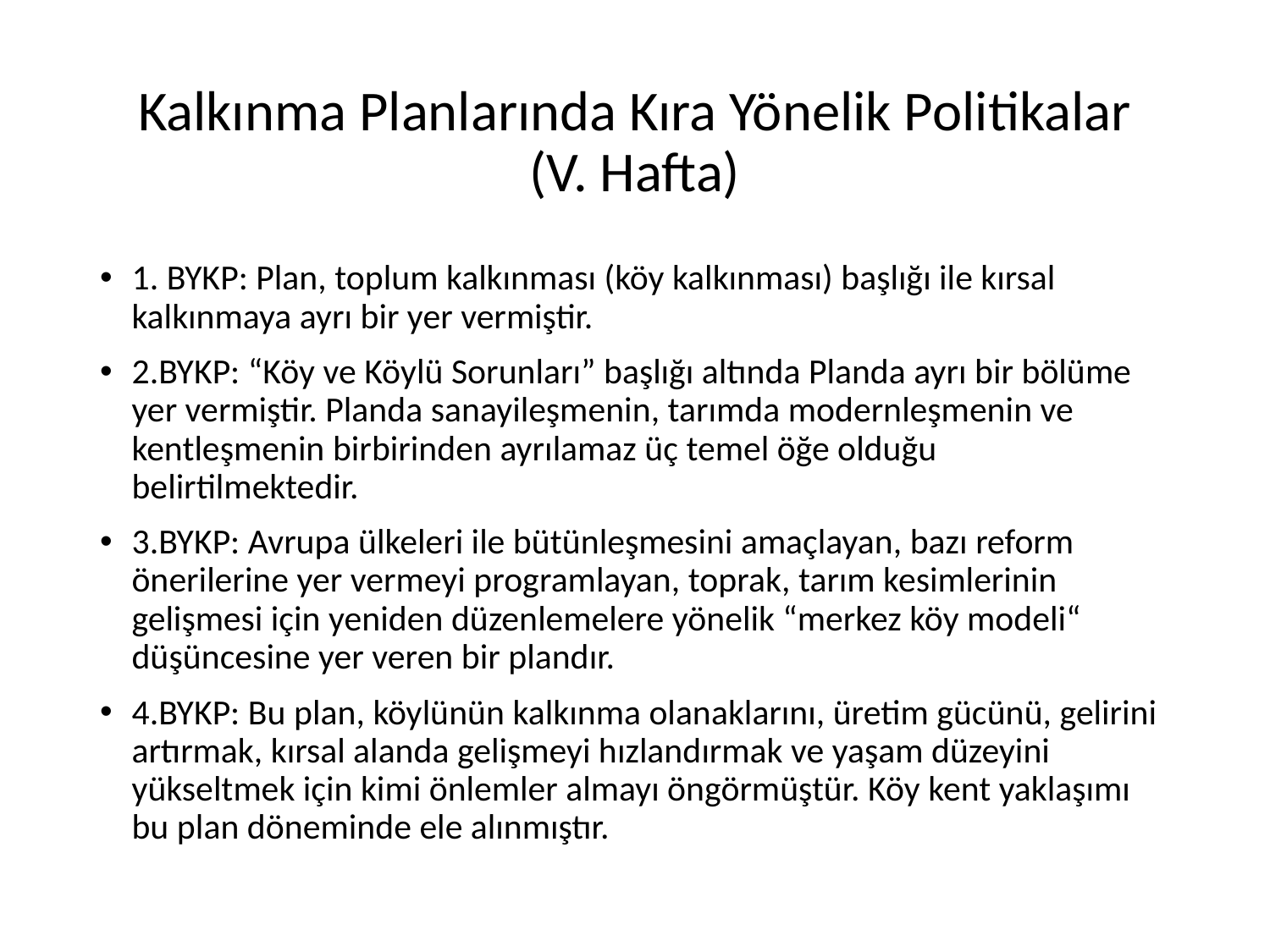

# Kalkınma Planlarında Kıra Yönelik Politikalar (V. Hafta)
1. BYKP: Plan, toplum kalkınması (köy kalkınması) başlığı ile kırsal kalkınmaya ayrı bir yer vermiştir.
2.BYKP: “Köy ve Köylü Sorunları” başlığı altında Planda ayrı bir bölüme yer vermiştir. Planda sanayileşmenin, tarımda modernleşmenin ve kentleşmenin birbirinden ayrılamaz üç temel öğe olduğu belirtilmektedir.
3.BYKP: Avrupa ülkeleri ile bütünleşmesini amaçlayan, bazı reform önerilerine yer vermeyi programlayan, toprak, tarım kesimlerinin gelişmesi için yeniden düzenlemelere yönelik “merkez köy modeli“ düşüncesine yer veren bir plandır.
4.BYKP: Bu plan, köylünün kalkınma olanaklarını, üretim gücünü, gelirini artırmak, kırsal alanda gelişmeyi hızlandırmak ve yaşam düzeyini yükseltmek için kimi önlemler almayı öngörmüştür. Köy kent yaklaşımı bu plan döneminde ele alınmıştır.